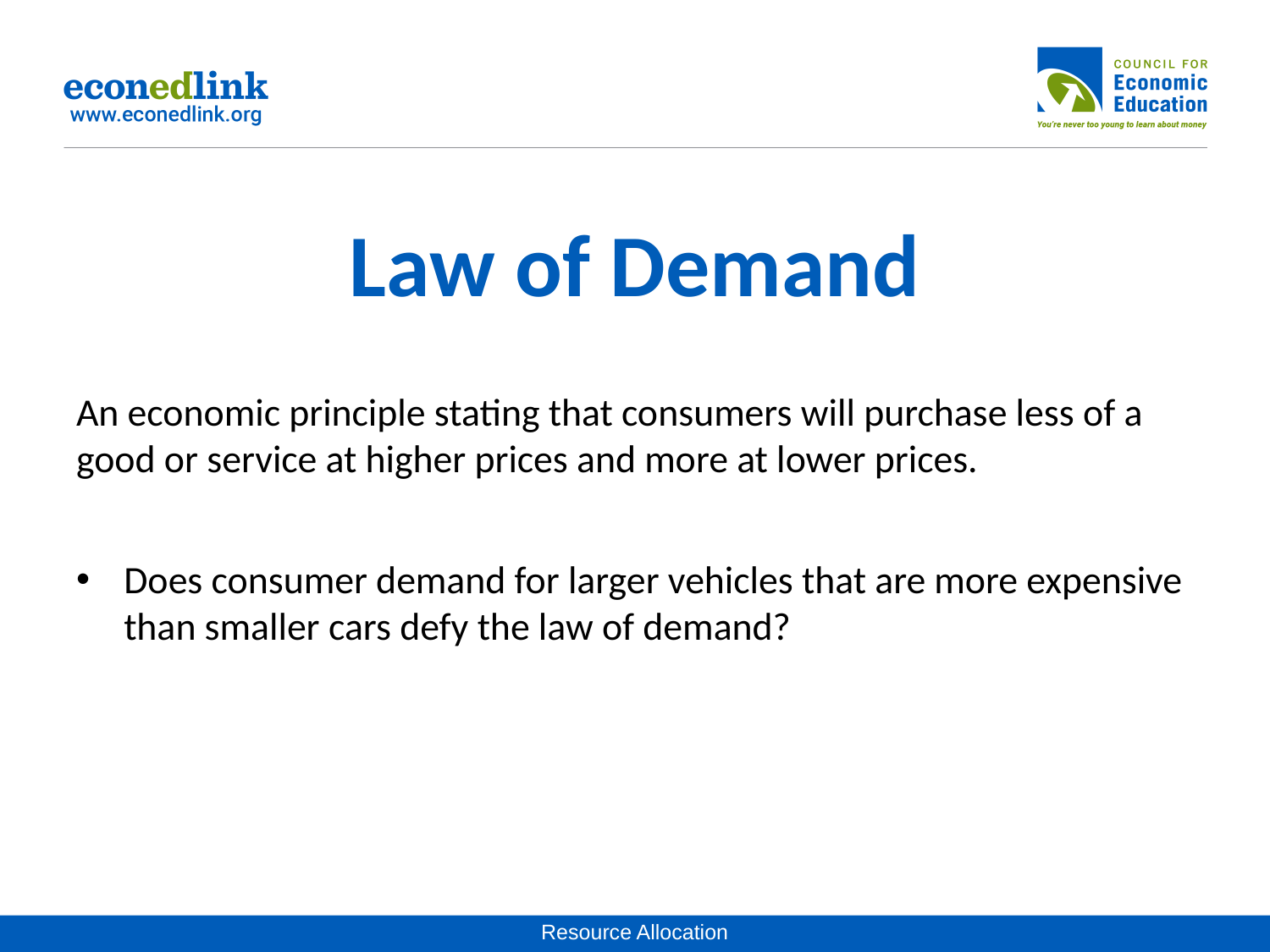

# Law of Demand
An economic principle stating that consumers will purchase less of a good or service at higher prices and more at lower prices.

Does consumer demand for larger vehicles that are more expensive than smaller cars defy the law of demand?